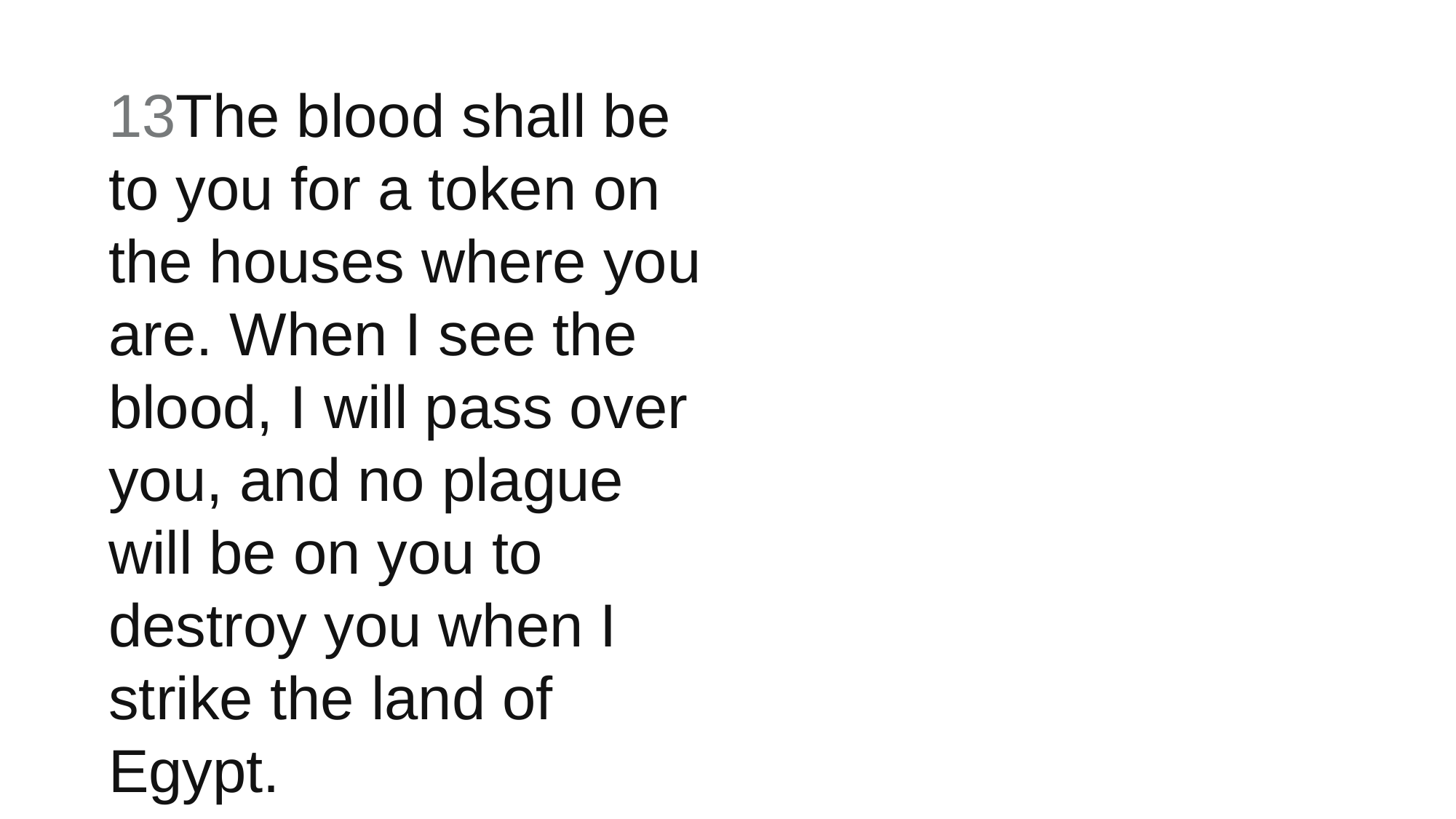

13The blood shall be to you for a token on the houses where you are. When I see the blood, I will pass over you, and no plague will be on you to destroy you when I strike the land of Egypt.